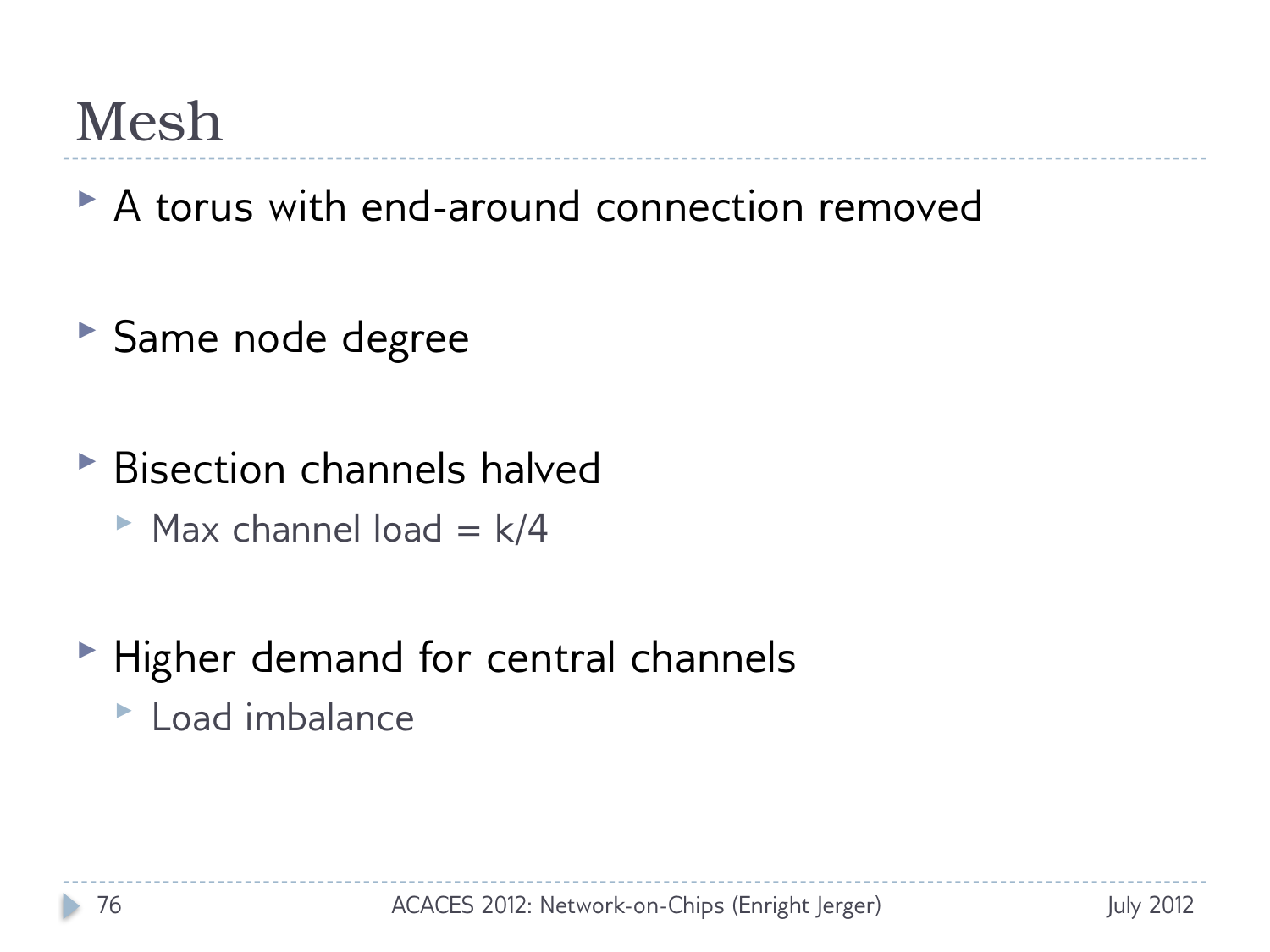

# Mesh
A torus with end-around connection removed

Same node degree

Bisection channels halved
Max channel load = k/4

Higher demand for central channels
Load imbalance
76
ACACES 2012: Network-on-Chips (Enright Jerger)
July 2012